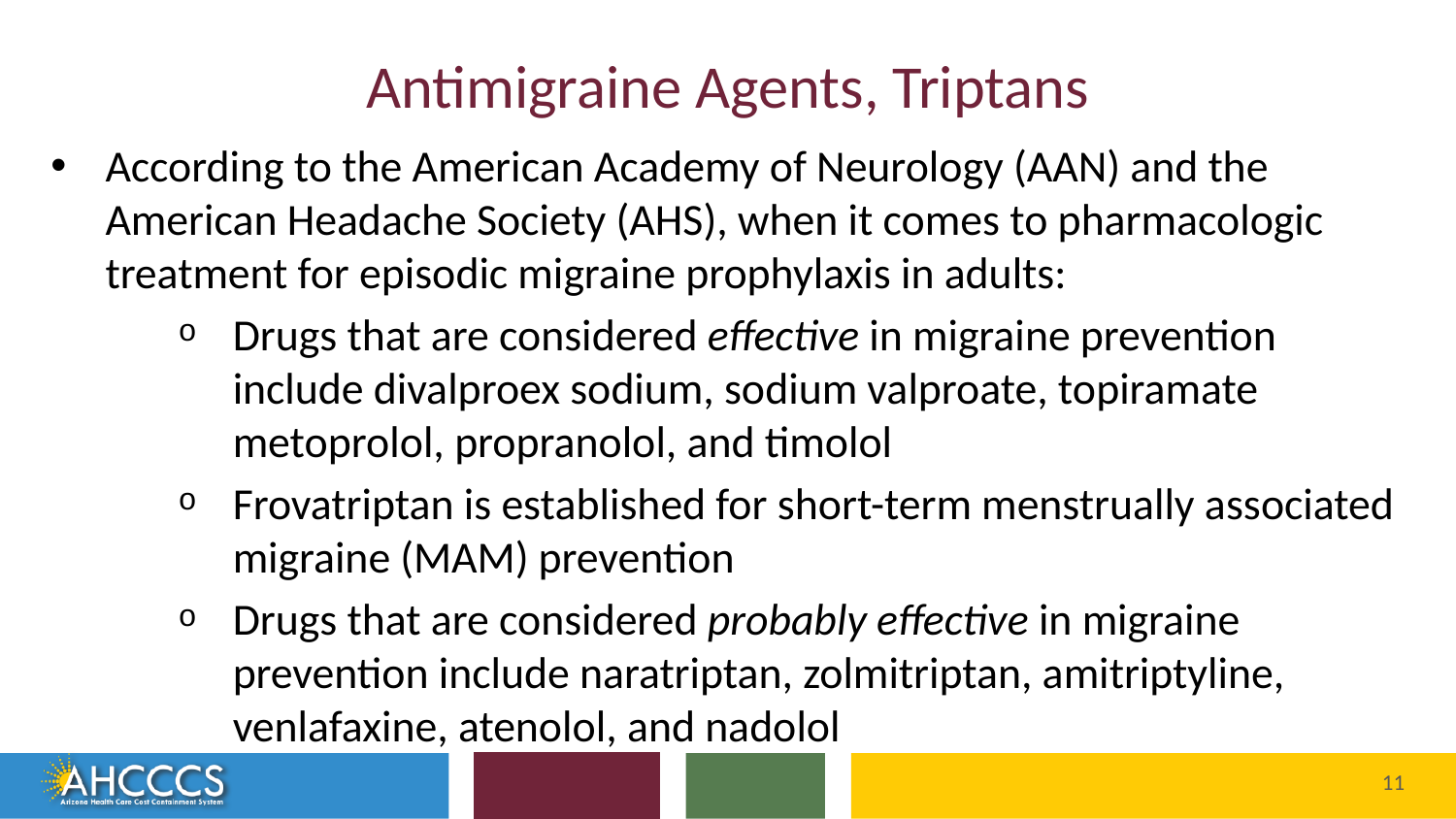

# Antimigraine Agents, Triptans
According to the American Academy of Neurology (AAN) and the American Headache Society (AHS), when it comes to pharmacologic treatment for episodic migraine prophylaxis in adults:
Drugs that are considered effective in migraine prevention include divalproex sodium, sodium valproate, topiramate metoprolol, propranolol, and timolol
Frovatriptan is established for short-term menstrually associated migraine (MAM) prevention
Drugs that are considered probably effective in migraine prevention include naratriptan, zolmitriptan, amitriptyline, venlafaxine, atenolol, and nadolol